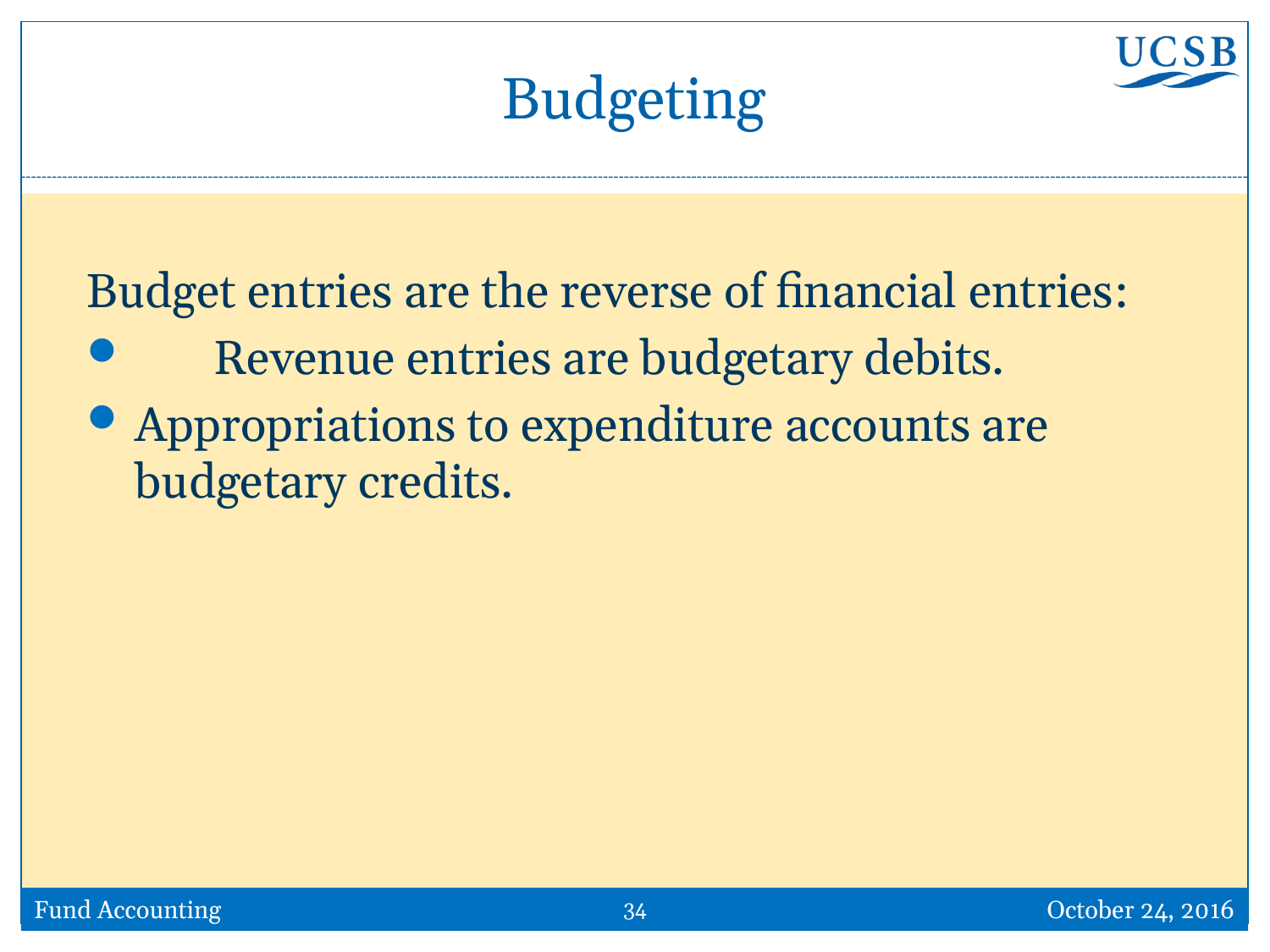

# Budgeting
Budget entries are the reverse of financial entries:
 	Revenue entries are budgetary debits.
Appropriations to expenditure accounts are  budgetary credits.